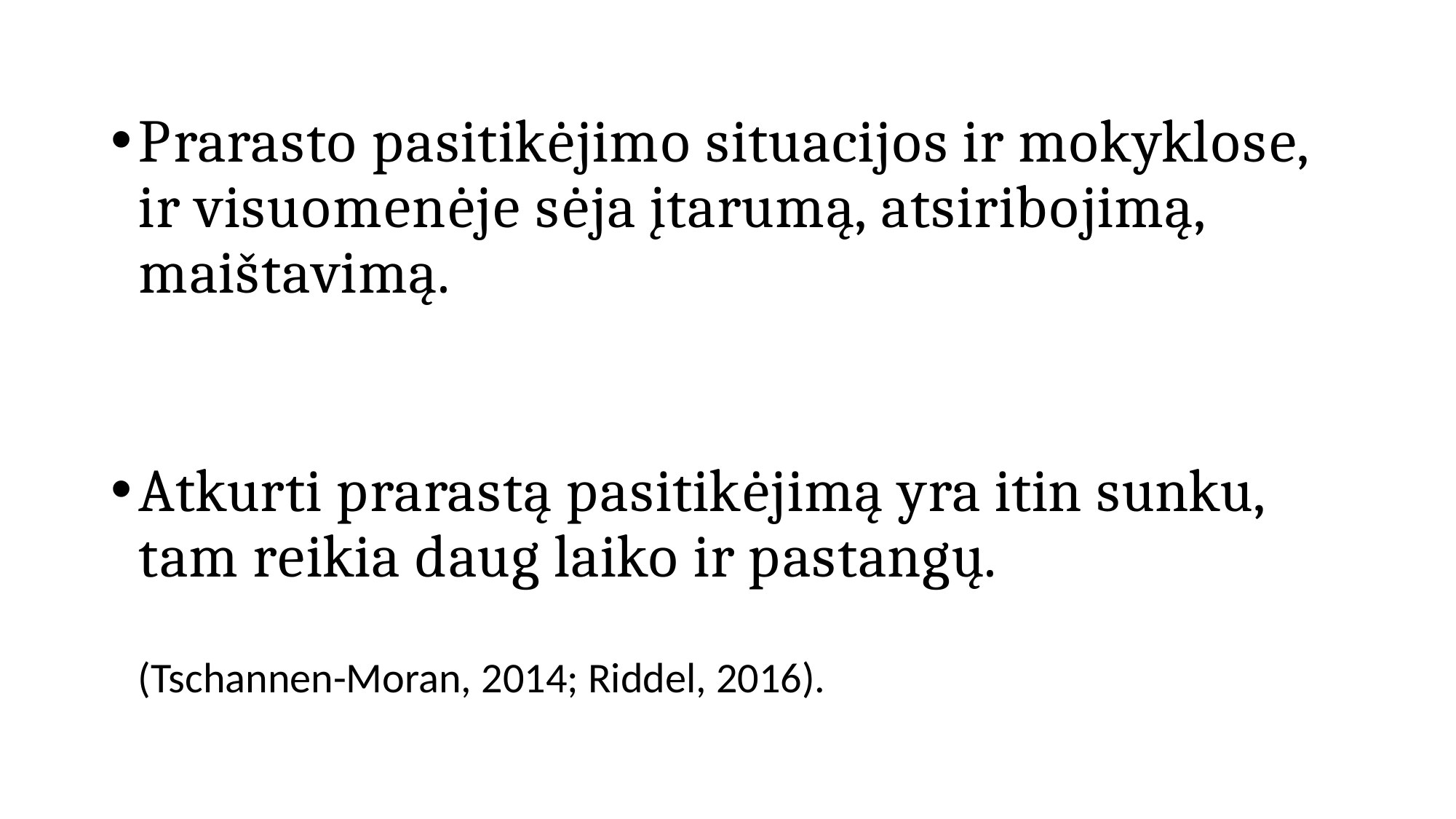

Prarasto pasitikėjimo situacijos ir mokyklose, ir visuomenėje sėja įtarumą, atsiribojimą, maištavimą.
Atkurti prarastą pasitikėjimą yra itin sunku, tam reikia daug laiko ir pastangų.
(Tschannen-Moran, 2014; Riddel, 2016).